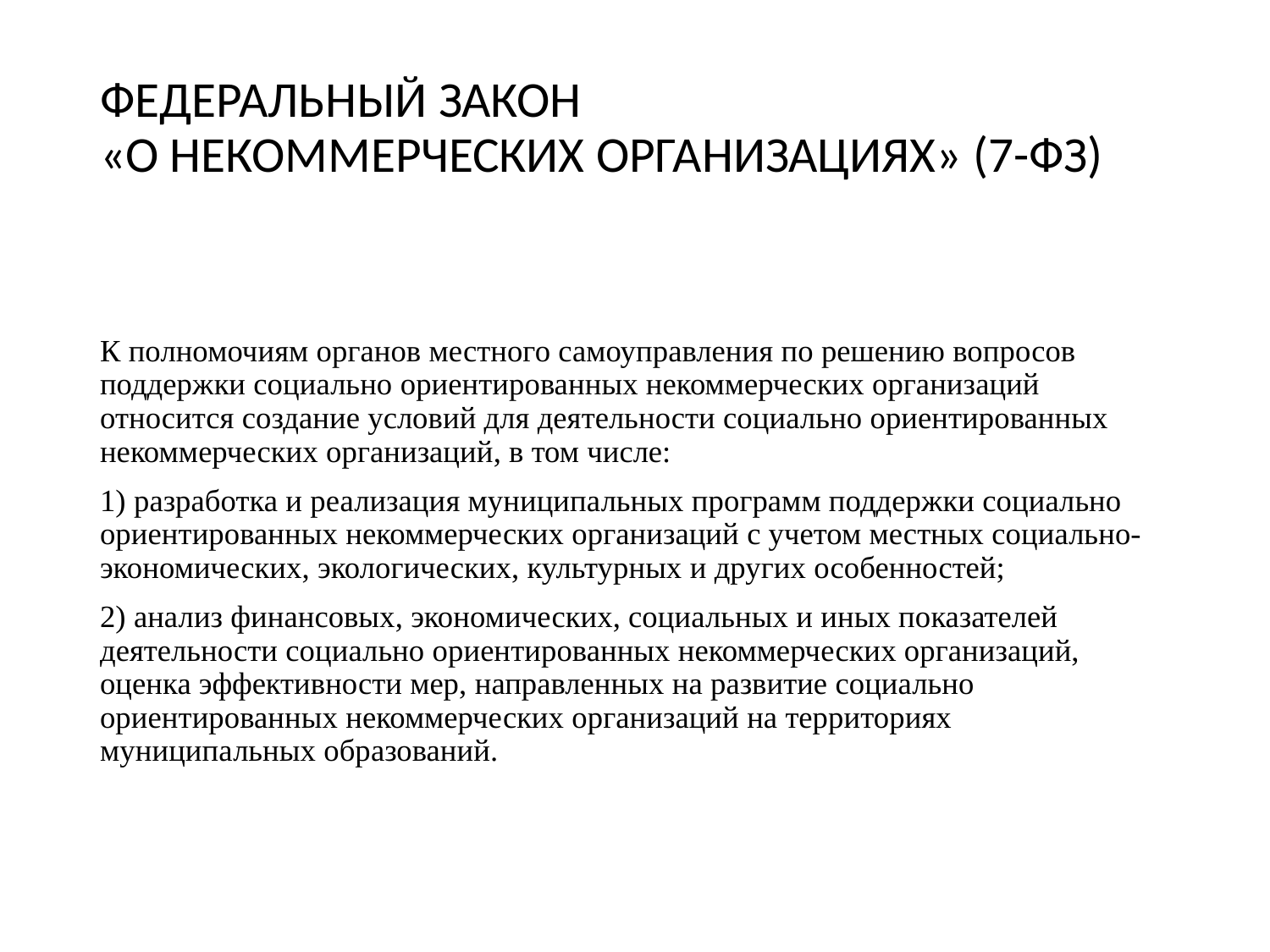

# ФЕДЕРАЛЬНЫЙ ЗАКОН «О НЕКОММЕРЧЕСКИХ ОРГАНИЗАЦИЯХ» (7-ФЗ)
К полномочиям органов местного самоуправления по решению вопросов поддержки социально ориентированных некоммерческих организаций относится создание условий для деятельности социально ориентированных некоммерческих организаций, в том числе:
1) разработка и реализация муниципальных программ поддержки социально ориентированных некоммерческих организаций с учетом местных социально-экономических, экологических, культурных и других особенностей;
2) анализ финансовых, экономических, социальных и иных показателей деятельности социально ориентированных некоммерческих организаций, оценка эффективности мер, направленных на развитие социально ориентированных некоммерческих организаций на территориях муниципальных образований.